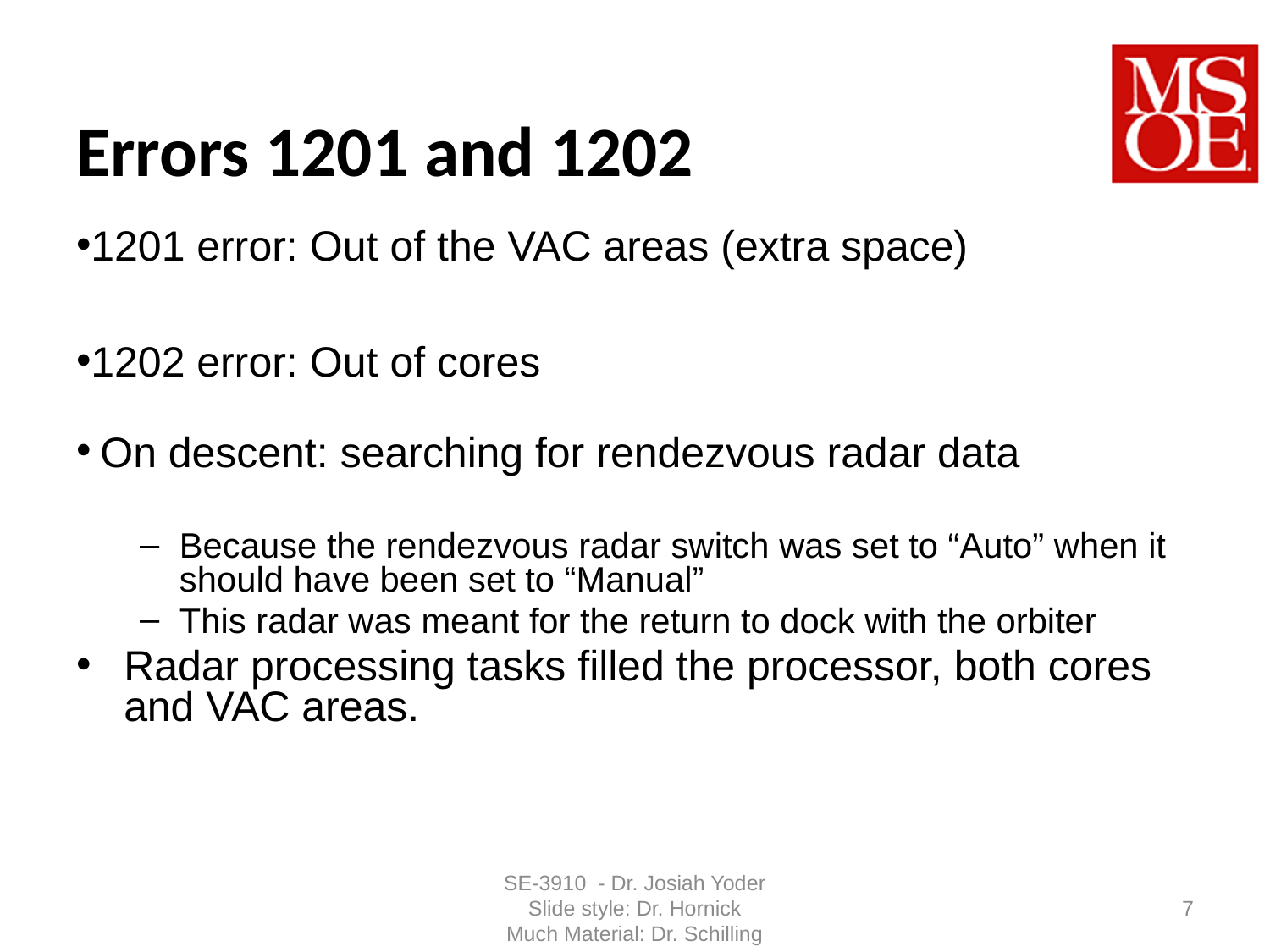

# Errors 1201 and 1202
1201 error: Out of the VAC areas (extra space)

1202 error: Out of cores

On descent: searching for rendezvous radar data

Because the rendezvous radar switch was set to “Auto” when it should have been set to “Manual”
This radar was meant for the return to dock with the orbiter
Radar processing tasks filled the processor, both cores and VAC areas.
SE-3910  - Dr. Josiah Yoder
Slide style: Dr. Hornick
Much Material: Dr. Schilling
7